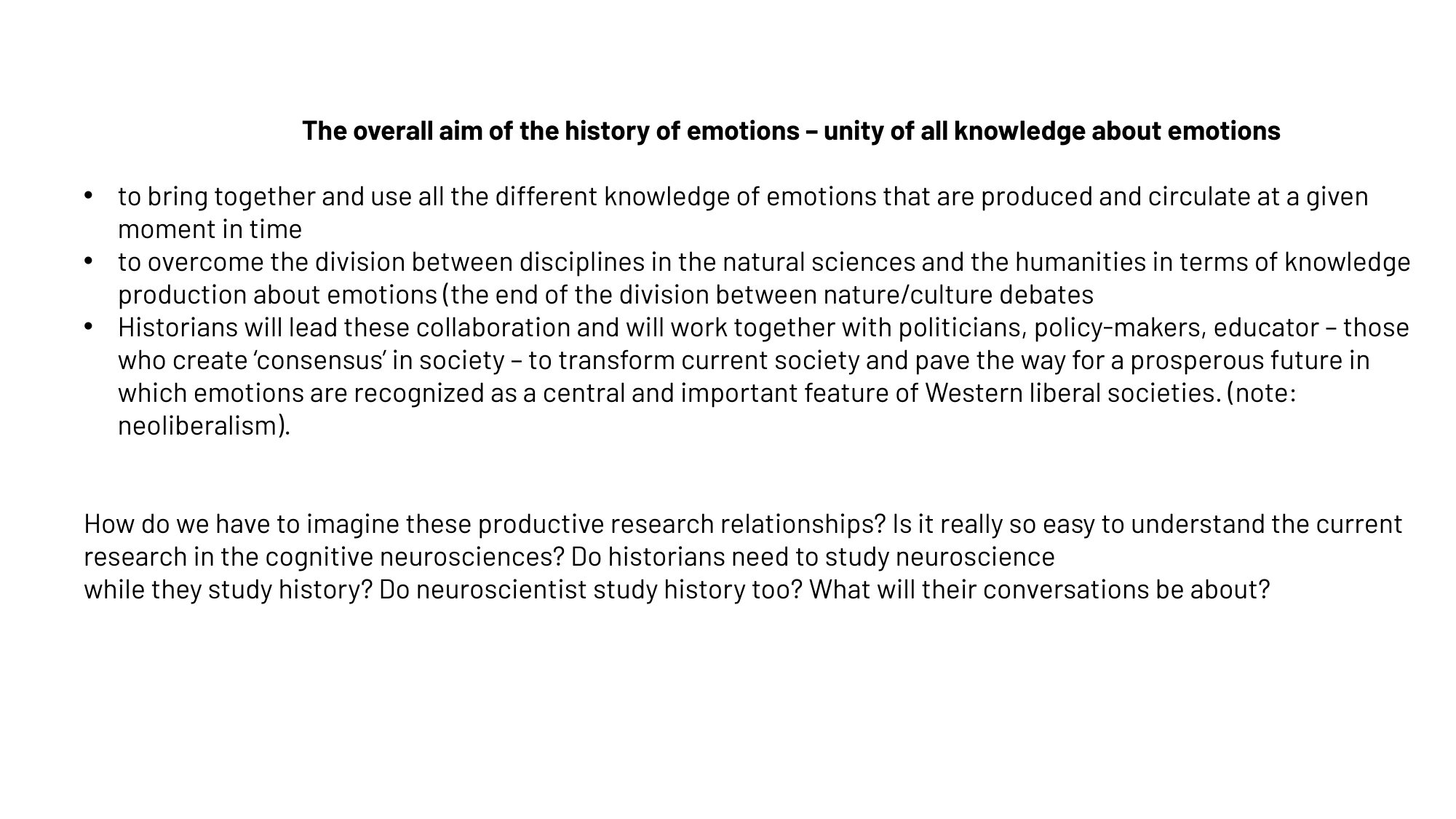

The overall aim of the history of emotions – unity of all knowledge about emotions

to bring together and use all the different knowledge of emotions that are produced and circulate at a given moment in time
to overcome the division between disciplines in the natural sciences and the humanities in terms of knowledge production about emotions (the end of the division between nature/culture debates
Historians will lead these collaboration and will work together with politicians, policy-makers, educator – those who create ‘consensus’ in society – to transform current society and pave the way for a prosperous future in which emotions are recognized as a central and important feature of Western liberal societies. (note: neoliberalism).

How do we have to imagine these productive research relationships? Is it really so easy to understand the current research in the cognitive neurosciences? Do historians need to study neuroscience
while they study history? Do neuroscientist study history too? What will their conversations be about?